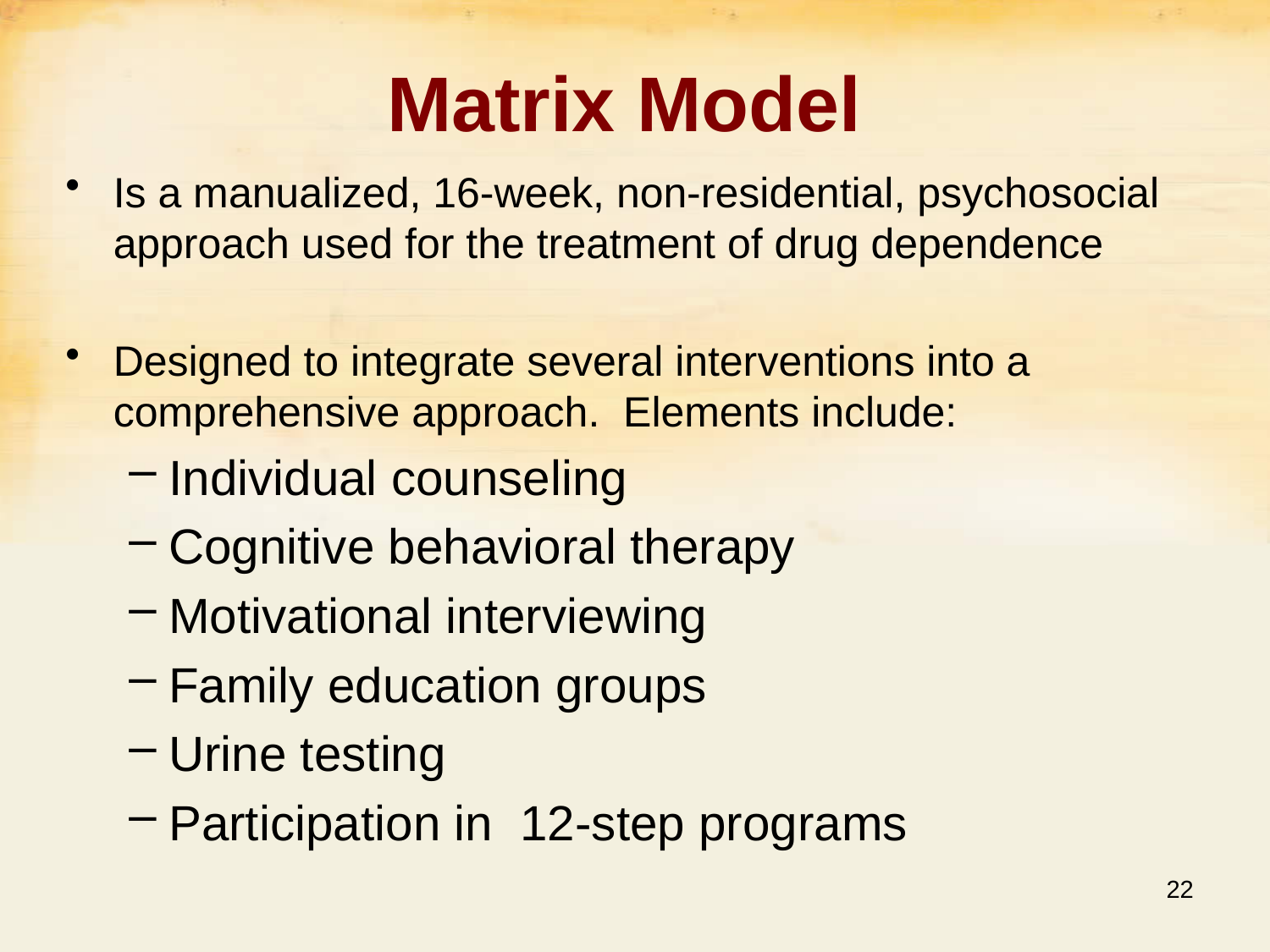

# Matrix Model
Is a manualized, 16-week, non-residential, psychosocial approach used for the treatment of drug dependence

Designed to integrate several interventions into a comprehensive approach.  Elements include:
Individual counseling
Cognitive behavioral therapy
Motivational interviewing
Family education groups
Urine testing
Participation in  12-step programs
22